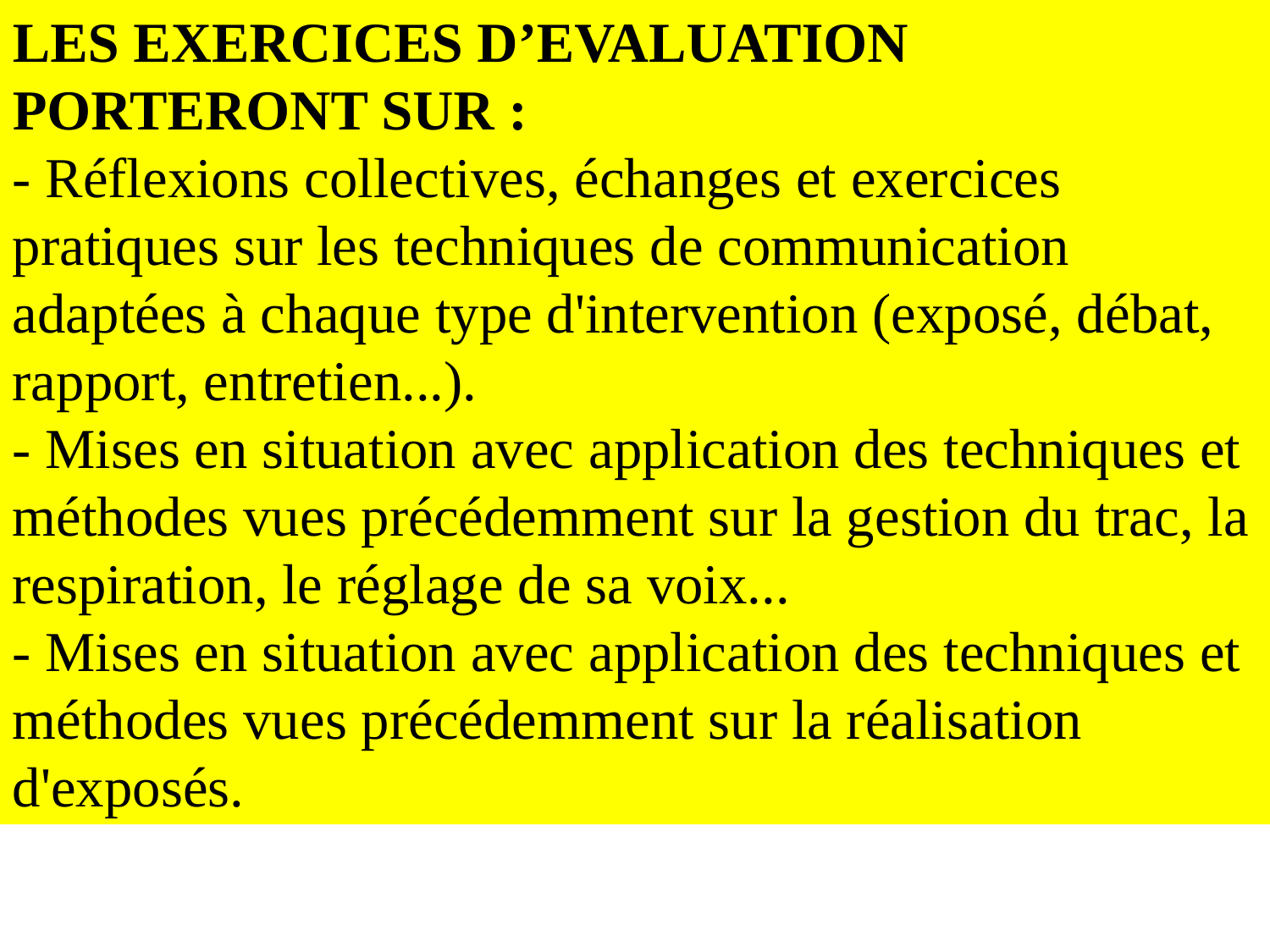

LES EXERCICES D’EVALUATION PORTERONT SUR :
- Réflexions collectives, échanges et exercices pratiques sur les techniques de communication adaptées à chaque type d'intervention (exposé, débat, rapport, entretien...).
- Mises en situation avec application des techniques et méthodes vues précédemment sur la gestion du trac, la respiration, le réglage de sa voix...
- Mises en situation avec application des techniques et méthodes vues précédemment sur la réalisation d'exposés.